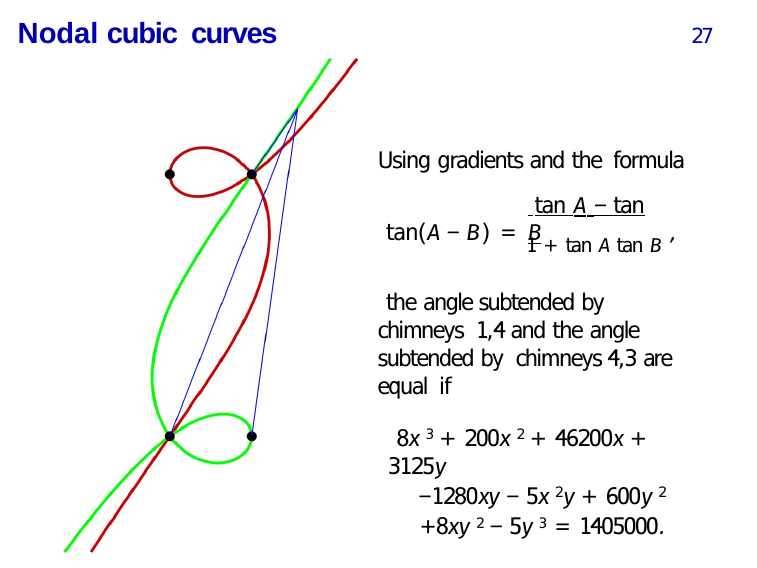

# Nodal cubic curves
27

Using gradients and the formula
 tan A − tan B
tan(A − B) = 1 + tan A tan B ,
the angle subtended by chimneys  1,4 and the angle subtended by  chimneys 4,3 are equal if

8x 3 + 200x 2 + 46200x + 3125y
−1280xy − 5x 2y + 600y 2
+8xy 2 − 5y 3 = 1405000.